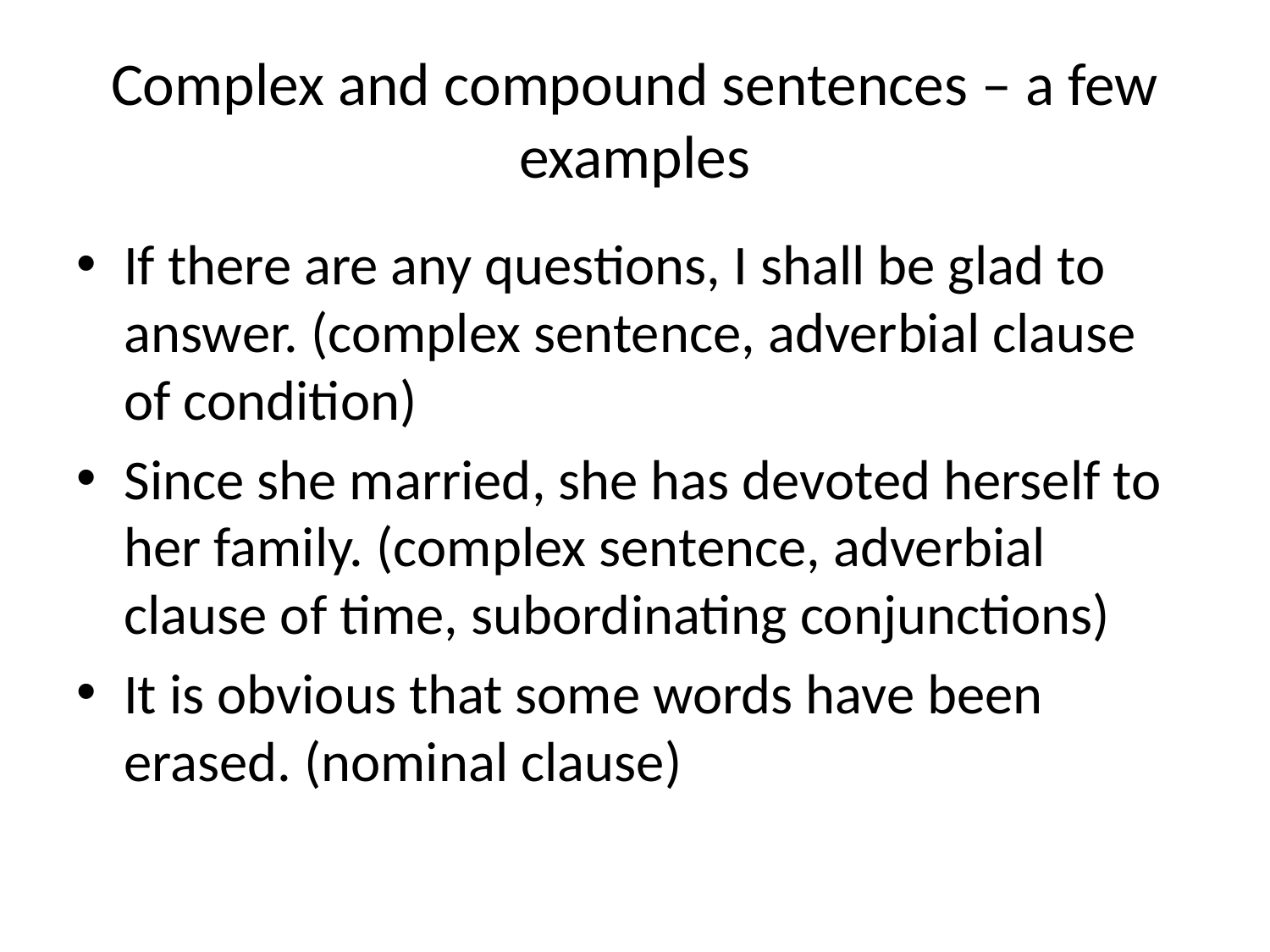

# Complex and compound sentences – a few examples
If there are any questions, I shall be glad to answer. (complex sentence, adverbial clause of condition)
Since she married, she has devoted herself to her family. (complex sentence, adverbial clause of time, subordinating conjunctions)
It is obvious that some words have been erased. (nominal clause)